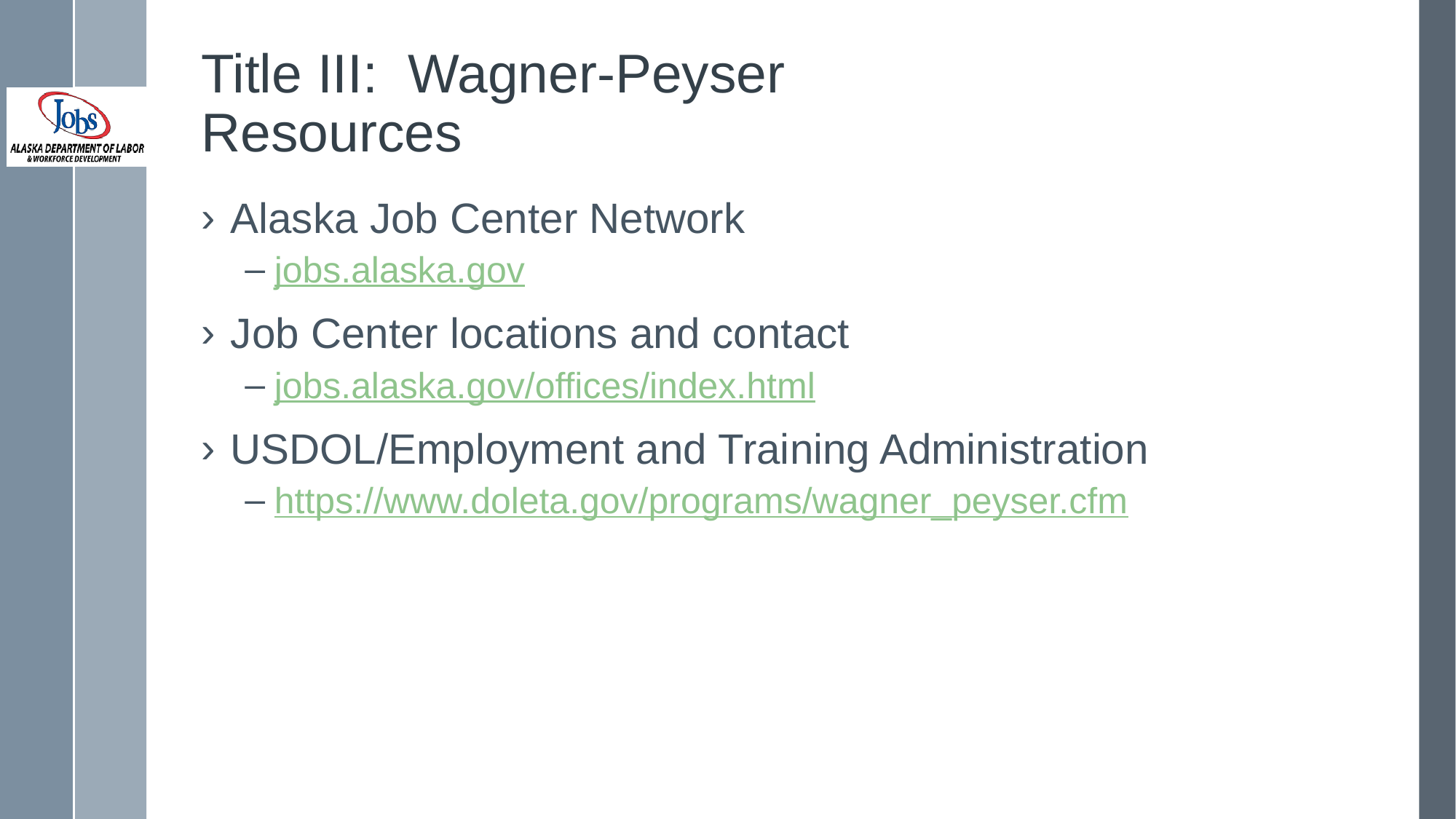

# Title III:  Wagner-Peyser Resources
Alaska Job Center Network
jobs.alaska.gov
Job Center locations and contact
jobs.alaska.gov/offices/index.html
USDOL/Employment and Training Administration
https://www.doleta.gov/programs/wagner_peyser.cfm